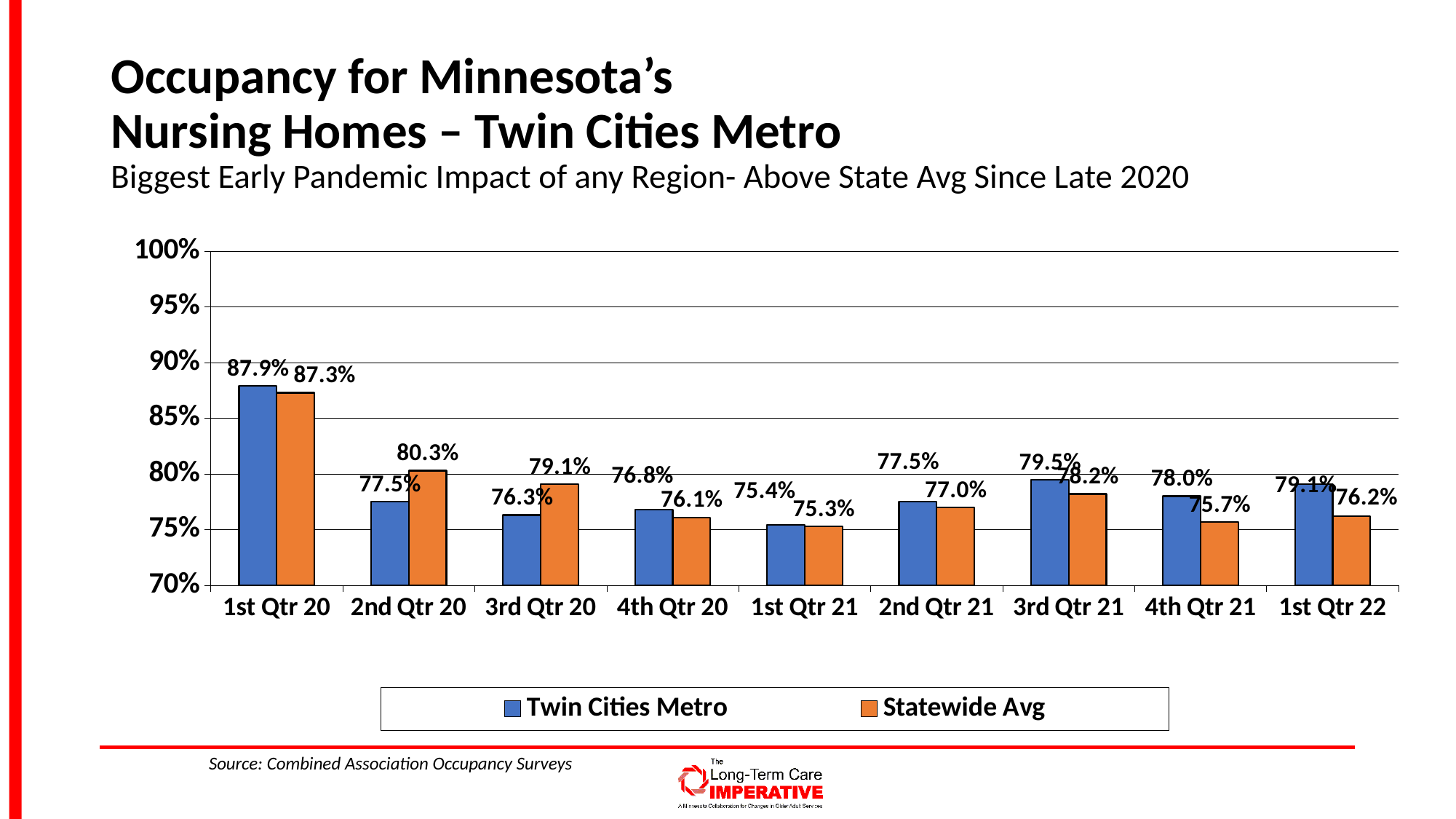

# Occupancy for Minnesota’s Nursing Homes – Twin Cities Metro Biggest Early Pandemic Impact of any Region- Above State Avg Since Late 2020

### Chart

| Category | Twin Cities Metro | Statewide Avg |
|---|---|---|
| 1st Qtr 20 | 0.879 | 0.873 |
| 2nd Qtr 20 | 0.775 | 0.803 |
| 3rd Qtr 20 | 0.763 | 0.791 |
| 4th Qtr 20 | 0.768 | 0.761 |
| 1st Qtr 21 | 0.754 | 0.753 |
| 2nd Qtr 21 | 0.775 | 0.77 |
| 3rd Qtr 21 | 0.795 | 0.782 |
| 4th Qtr 21 | 0.78 | 0.757 |
| 1st Qtr 22 | 0.791 | 0.762 |
Source: Combined Association Occupancy Surveys